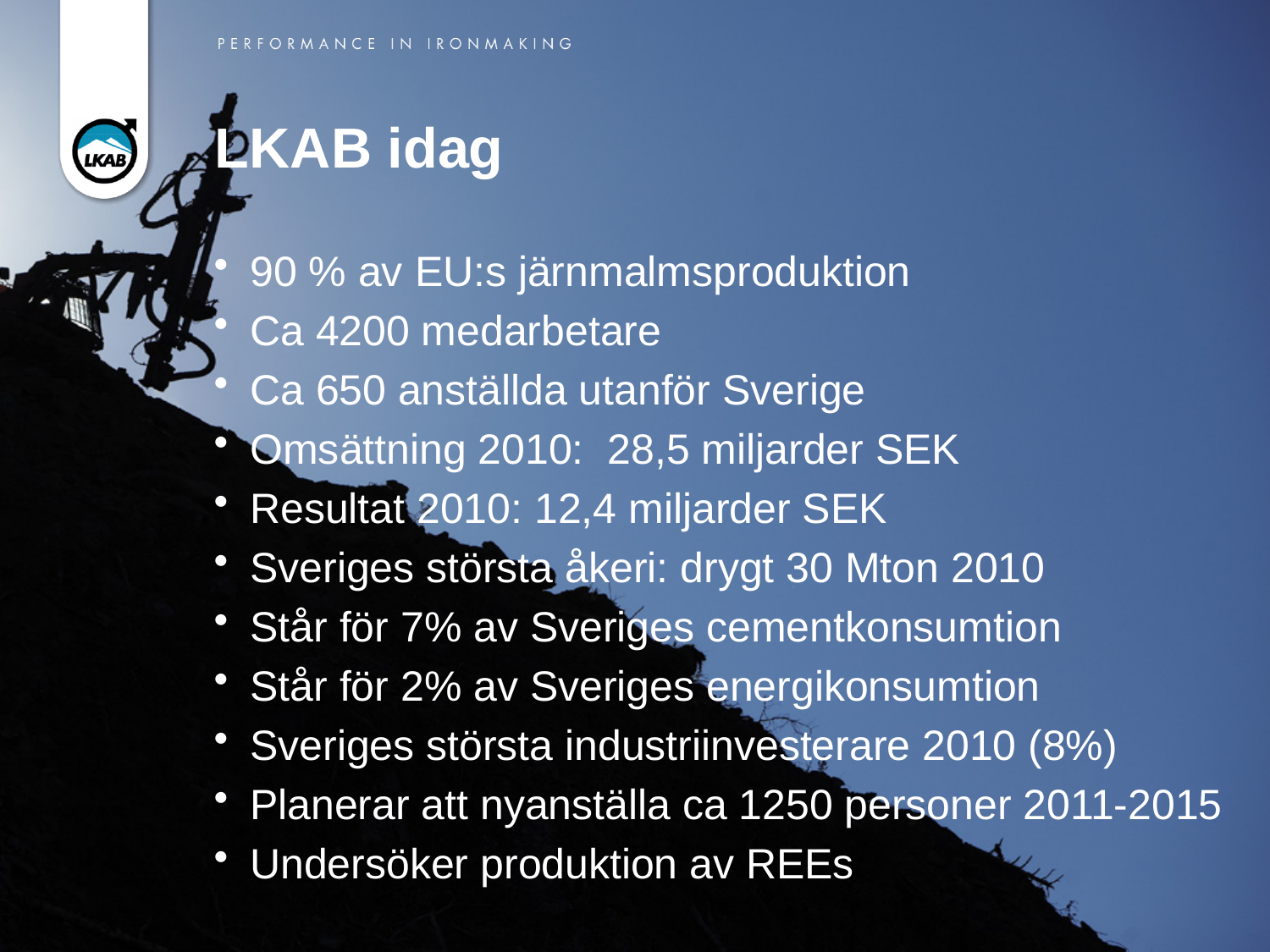

# LKAB idag
 90 % av EU:s järnmalmsproduktion
 Ca 4200 medarbetare
 Ca 650 anställda utanför Sverige
 Omsättning 2010:  28,5 miljarder SEK
 Resultat 2010: 12,4 miljarder SEK
 Sveriges största åkeri: drygt 30 Mton 2010
 Står för 7% av Sveriges cementkonsumtion
 Står för 2% av Sveriges energikonsumtion
 Sveriges största industriinvesterare 2010 (8%)
 Planerar att nyanställa ca 1250 personer 2011-2015
 Undersöker produktion av REEs